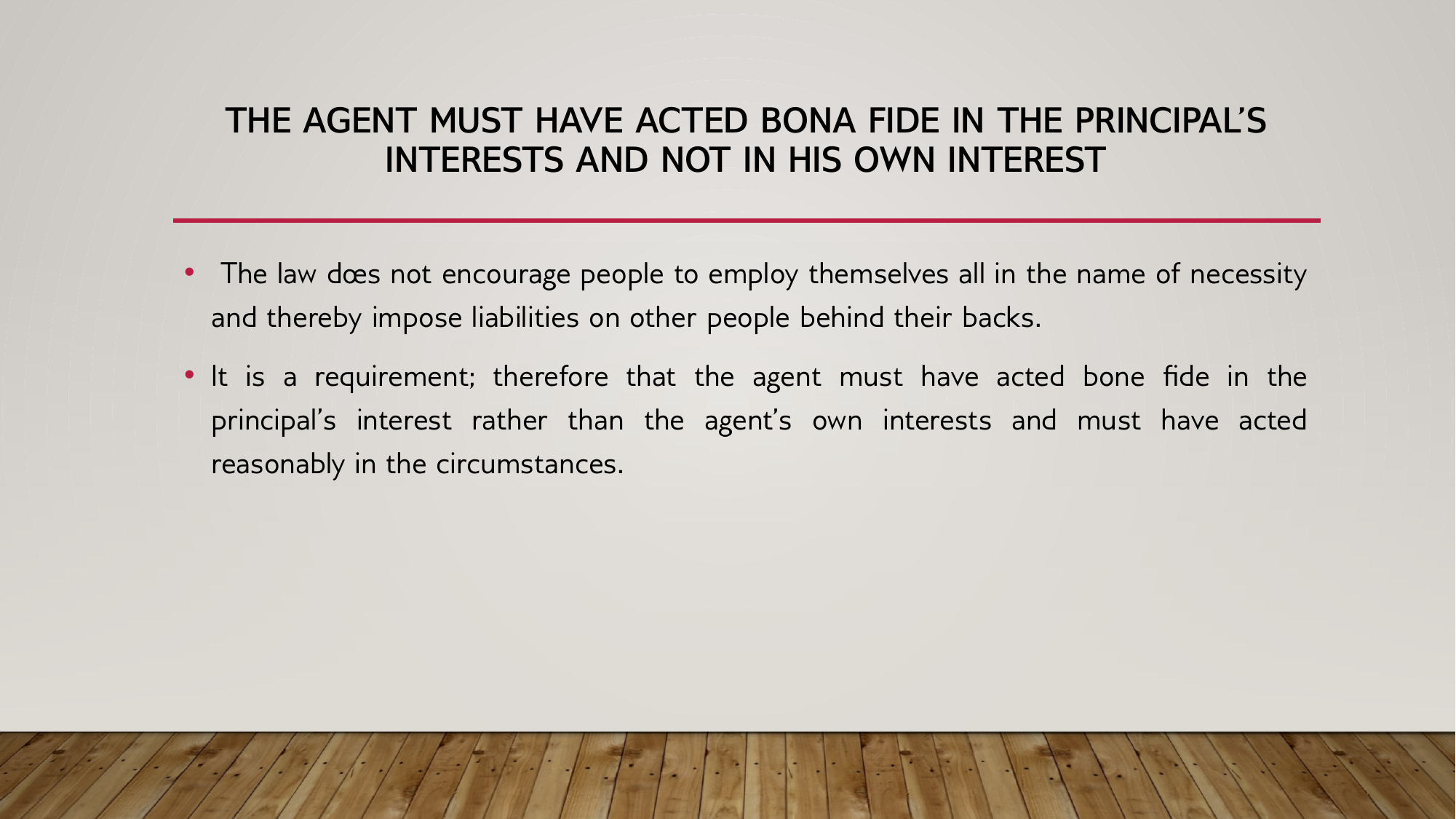

# The agent must have acted bona fide in the principal’s interests and not in his own interest
 The law does not encourage people to employ themselves all in the name of necessity and thereby impose liabilities on other people behind their backs.
It is a requirement; therefore that the agent must have acted bone fide in the principal’s interest rather than the agent’s own interests and must have acted reasonably in the circumstances.